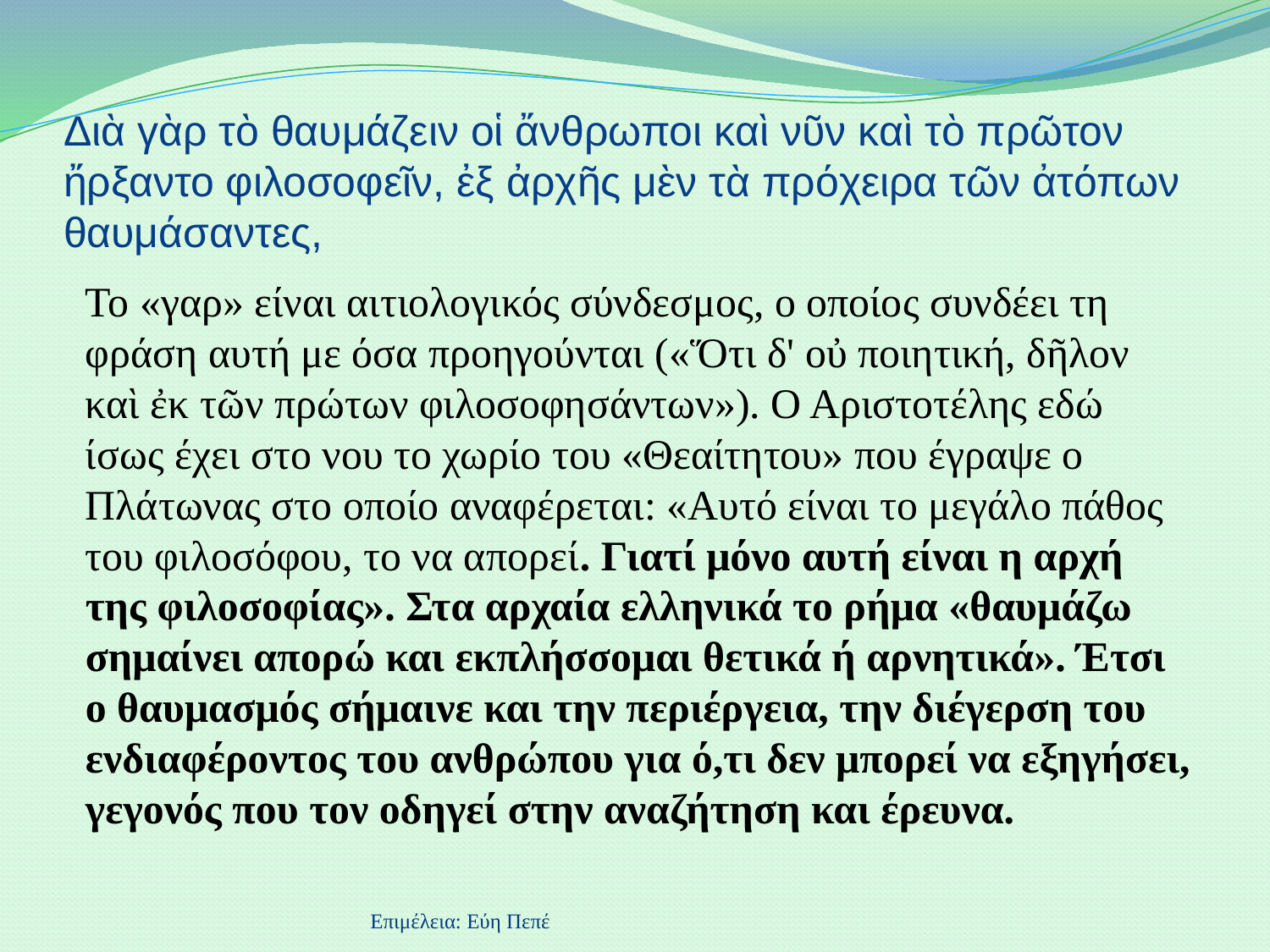

# Διὰ γὰρ τὸ θαυμάζειν οἱ ἄνθρωποι καὶ νῦν καὶ τὸ πρῶτον ἤρξαντο φιλοσοφεῖν, ἐξ ἀρχῆς μὲν τὰ πρόχειρα τῶν ἀτόπων θαυμάσαντες,
Το «γαρ» είναι αιτιολογικός σύνδεσμος, ο οποίος συνδέει τη φράση αυτή με όσα προηγούνται («Ὅτι δ' οὐ ποιητική, δῆλον καὶ ἐκ τῶν πρώτων φιλοσοφησάντων»). Ο Αριστοτέλης εδώ ίσως έχει στο νου το χωρίο του «Θεαίτητου» που έγραψε ο Πλάτωνας στο οποίο αναφέρεται: «Αυτό είναι το μεγάλο πάθος του φιλοσόφου, το να απορεί. Γιατί μόνο αυτή είναι η αρχή της φιλοσοφίας». Στα αρχαία ελληνικά το ρήμα «θαυμάζω σημαίνει απορώ και εκπλήσσομαι θετικά ή αρνητικά». Έτσι ο θαυμασμός σήμαινε και την περιέργεια, την διέγερση του ενδιαφέροντος του ανθρώπου για ό,τι δεν μπορεί να εξηγήσει, γεγονός που τον οδηγεί στην αναζήτηση και έρευνα.
Επιμέλεια: Εύη Πεπέ